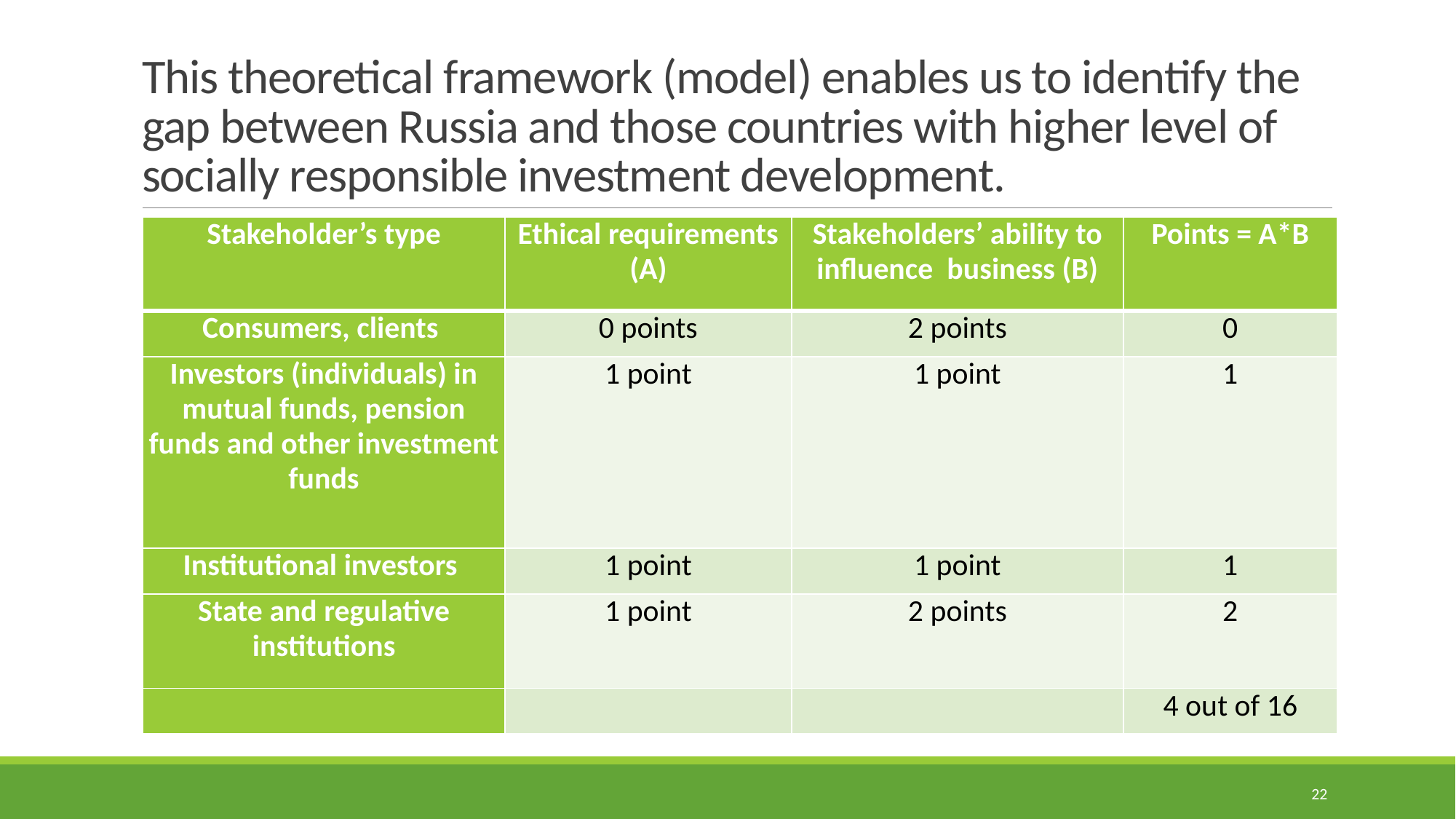

# This theoretical framework (model) enables us to identify the gap between Russia and those countries with higher level of socially responsible investment development.
| Stakeholder’s type | Ethical requirements (A) | Stakeholders’ ability to influence business (B) | Points = A\*B |
| --- | --- | --- | --- |
| Consumers, clients | 0 points | 2 points | 0 |
| Investors (individuals) in mutual funds, pension funds and other investment funds | 1 point | 1 point | 1 |
| Institutional investors | 1 point | 1 point | 1 |
| State and regulative institutions | 1 point | 2 points | 2 |
|  |  |  | 4 out of 16 |
22